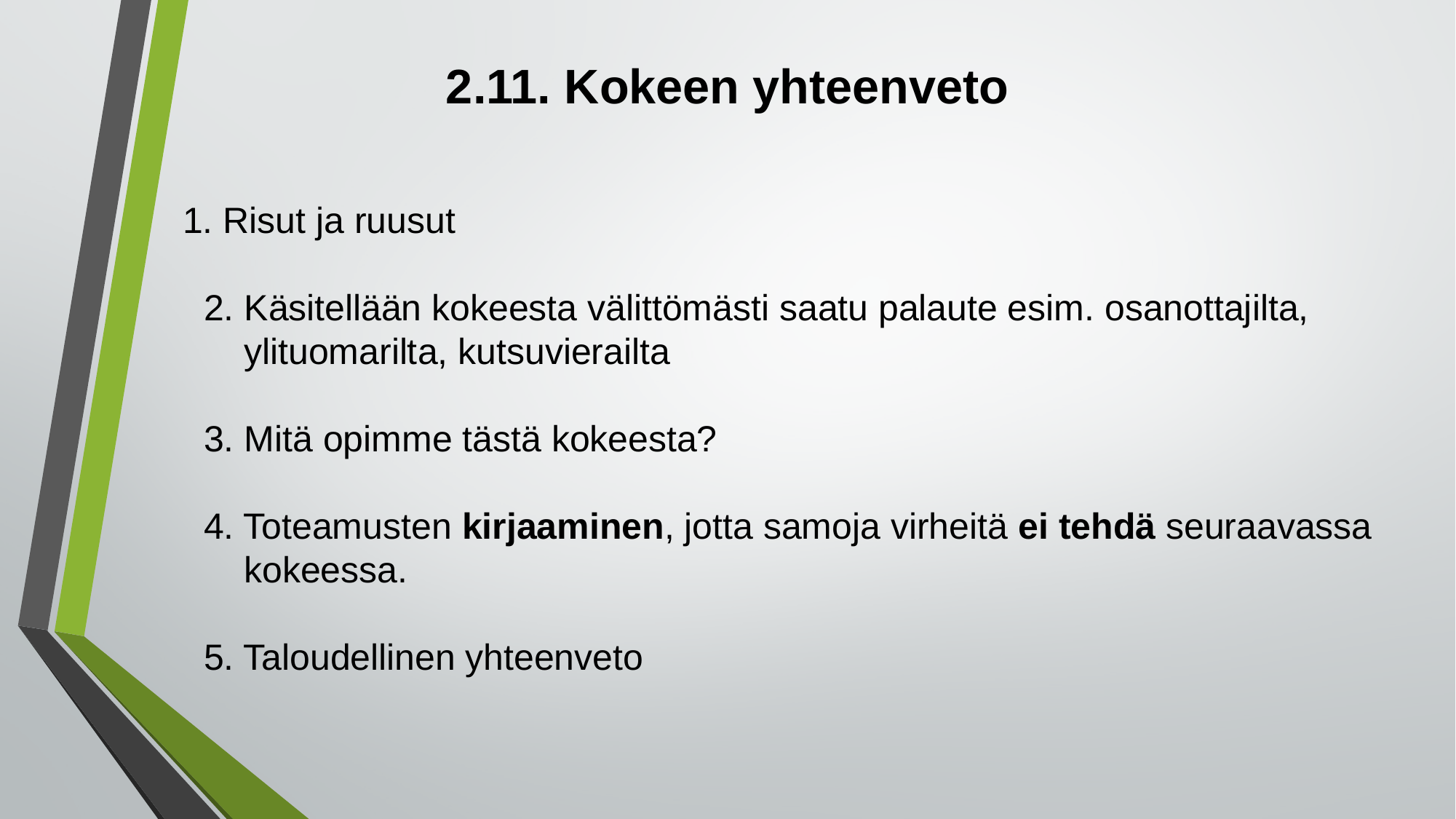

# 2.11. Kokeen yhteenveto

1. Risut ja ruusut

2. Käsitellään kokeesta välittömästi saatu palaute esim. osanottajilta, ylituomarilta, kutsuvierailta

3. Mitä opimme tästä kokeesta?

4. Toteamusten kirjaaminen, jotta samoja virheitä ei tehdä seuraavassa kokeessa.

5. Taloudellinen yhteenveto